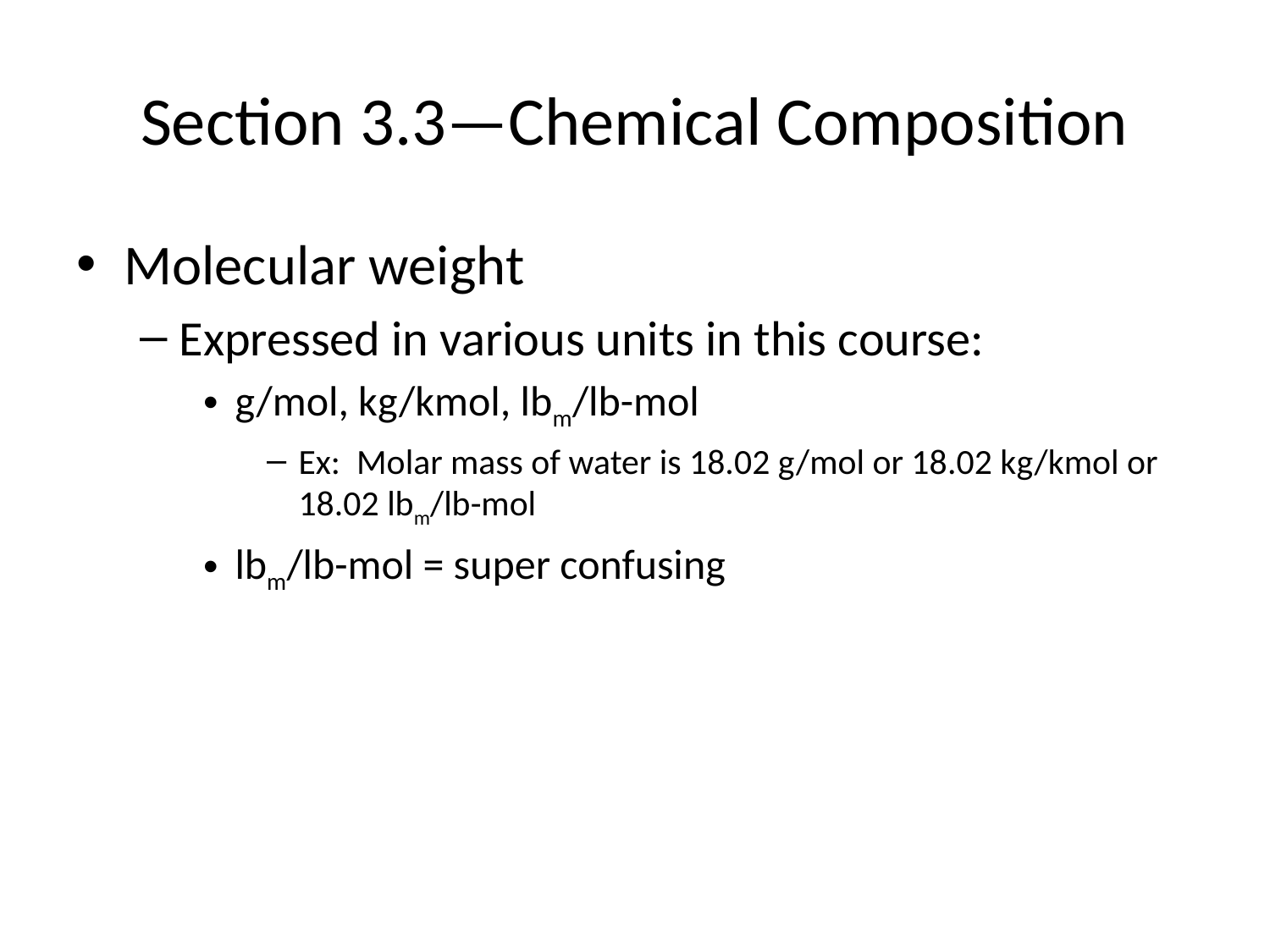

# Section 3.3—Chemical Composition
Molecular weight
Expressed in various units in this course:
g/mol, kg/kmol, lbm/lb-mol
Ex:  Molar mass of water is 18.02 g/mol or 18.02 kg/kmol or 18.02 lbm/lb-mol
lbm/lb-mol = super confusing